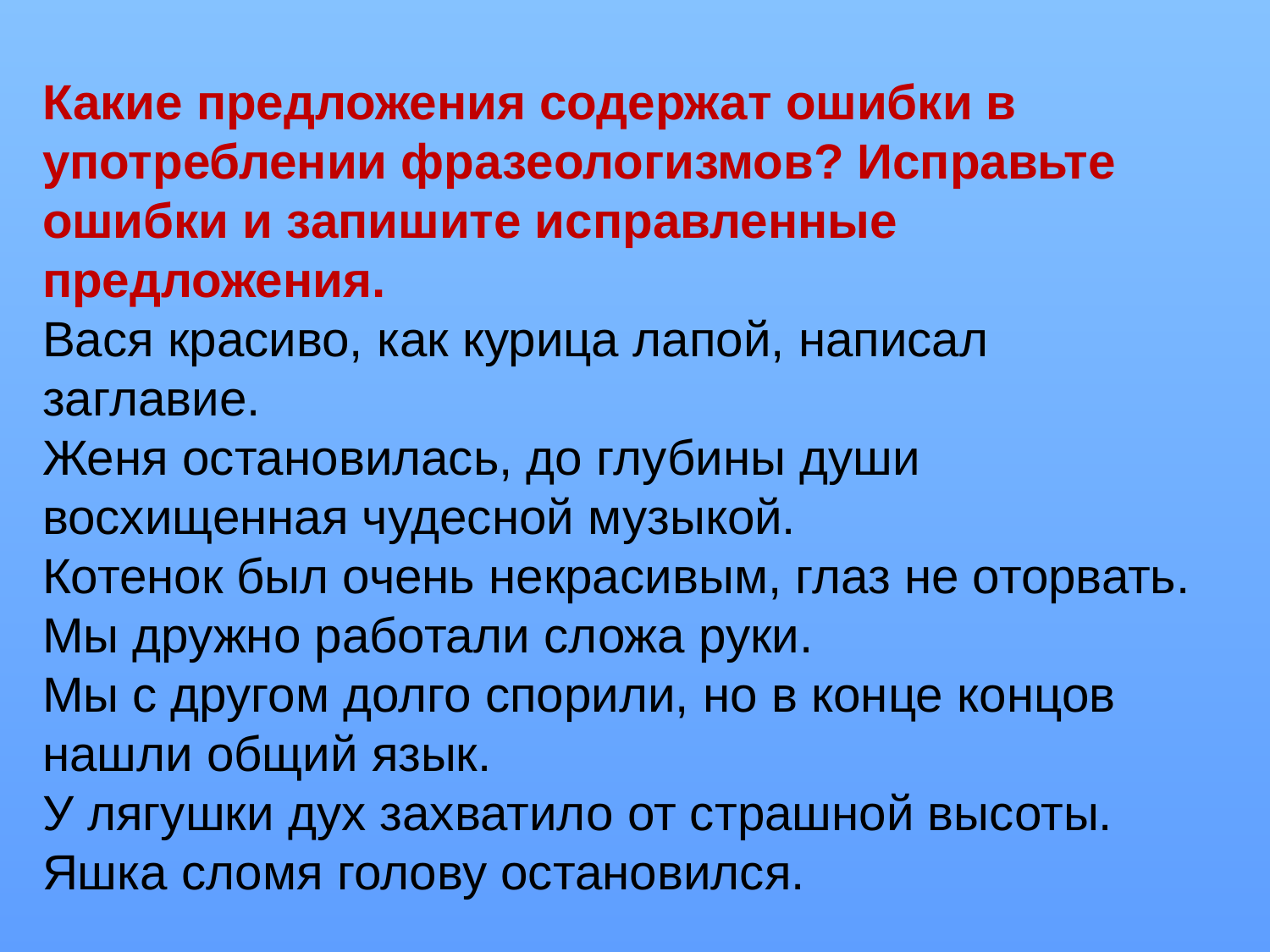

Какие предложения содержат ошибки в употреблении фразеологизмов? Исправьте ошибки и запишите исправленные предложения.
Вася красиво, как курица лапой, написал заглавие.
Женя остановилась, до глубины души восхищенная чудесной музыкой.
Котенок был очень некрасивым, глаз не оторвать.
Мы дружно работали сложа руки.
Мы с другом долго спорили, но в конце концов нашли общий язык.
У лягушки дух захватило от страшной высоты.
Яшка сломя голову остановился.